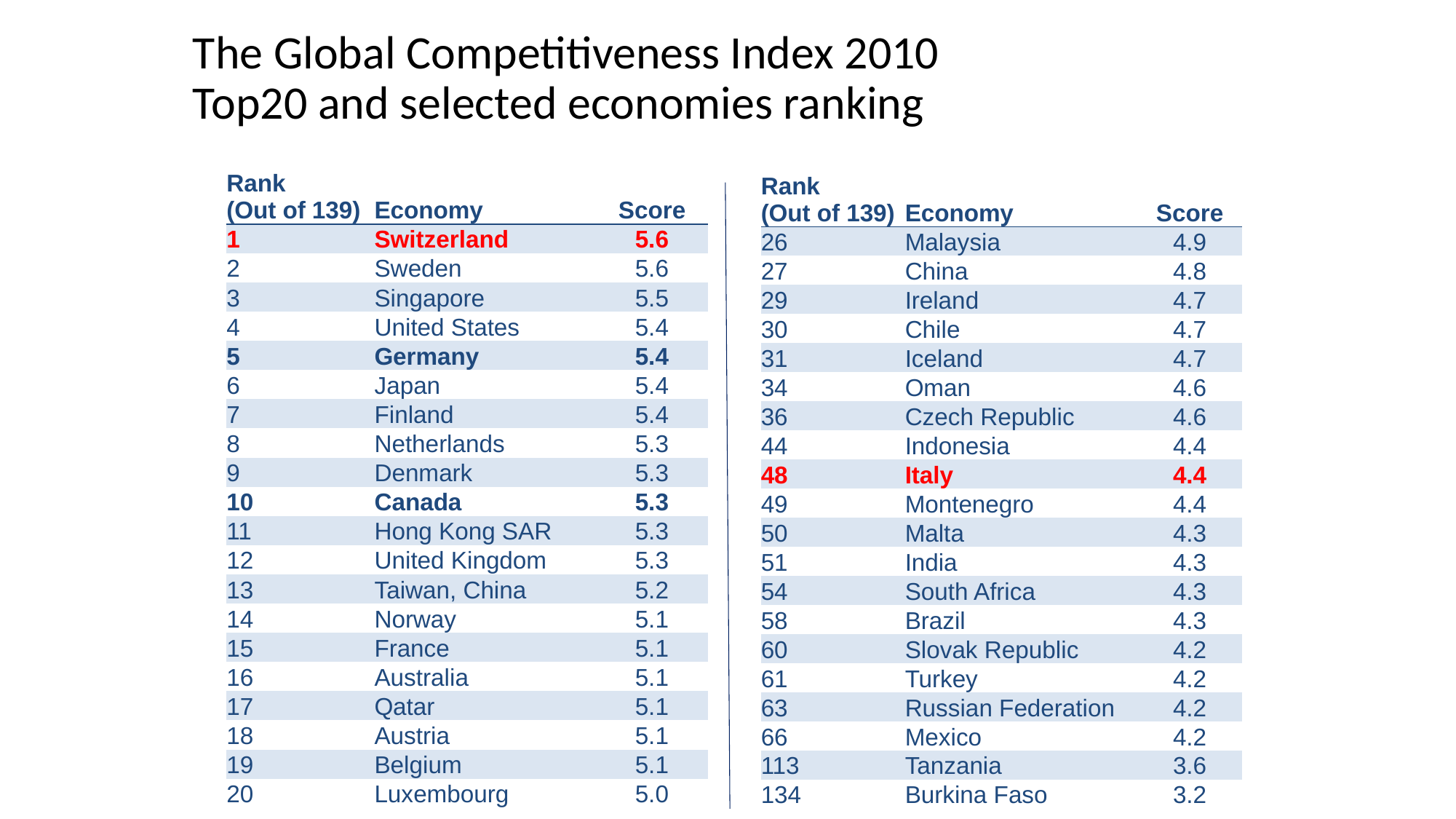

# The Global Competitiveness Index 2010 Top20 and selected economies ranking
| Rank (Out of 139) | Economy | Score |
| --- | --- | --- |
| 1 | Switzerland | 5.6 |
| 2 | Sweden | 5.6 |
| 3 | Singapore | 5.5 |
| 4 | United States | 5.4 |
| 5 | Germany | 5.4 |
| 6 | Japan | 5.4 |
| 7 | Finland | 5.4 |
| 8 | Netherlands | 5.3 |
| 9 | Denmark | 5.3 |
| 10 | Canada | 5.3 |
| 11 | Hong Kong SAR | 5.3 |
| 12 | United Kingdom | 5.3 |
| 13 | Taiwan, China | 5.2 |
| 14 | Norway | 5.1 |
| 15 | France | 5.1 |
| 16 | Australia | 5.1 |
| 17 | Qatar | 5.1 |
| 18 | Austria | 5.1 |
| 19 | Belgium | 5.1 |
| 20 | Luxembourg | 5.0 |
| Rank (Out of 139) | Economy | Score |
| --- | --- | --- |
| 26 | Malaysia | 4.9 |
| 27 | China | 4.8 |
| 29 | Ireland | 4.7 |
| 30 | Chile | 4.7 |
| 31 | Iceland | 4.7 |
| 34 | Oman | 4.6 |
| 36 | Czech Republic | 4.6 |
| 44 | Indonesia | 4.4 |
| 48 | Italy | 4.4 |
| 49 | Montenegro | 4.4 |
| 50 | Malta | 4.3 |
| 51 | India | 4.3 |
| 54 | South Africa | 4.3 |
| 58 | Brazil | 4.3 |
| 60 | Slovak Republic | 4.2 |
| 61 | Turkey | 4.2 |
| 63 | Russian Federation | 4.2 |
| 66 | Mexico | 4.2 |
| 113 | Tanzania | 3.6 |
| 134 | Burkina Faso | 3.2 |